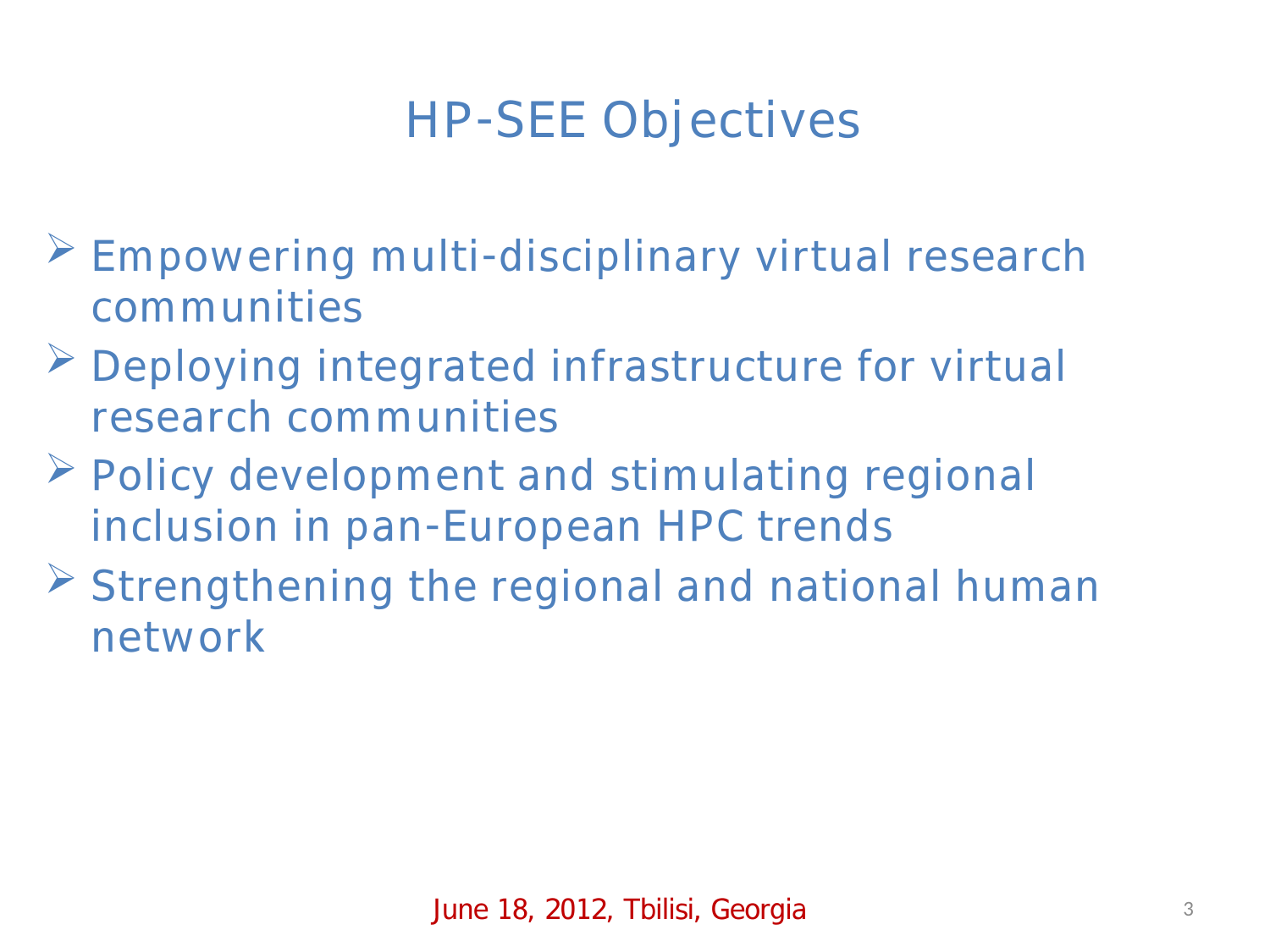

# HP-SEE Objectives
Empowering multi-disciplinary virtual research communities
Deploying integrated infrastructure for virtual research communities
Policy development and stimulating regional inclusion in pan-European HPC trends
Strengthening the regional and national human network
June 18, 2012, Tbilisi, Georgia
3